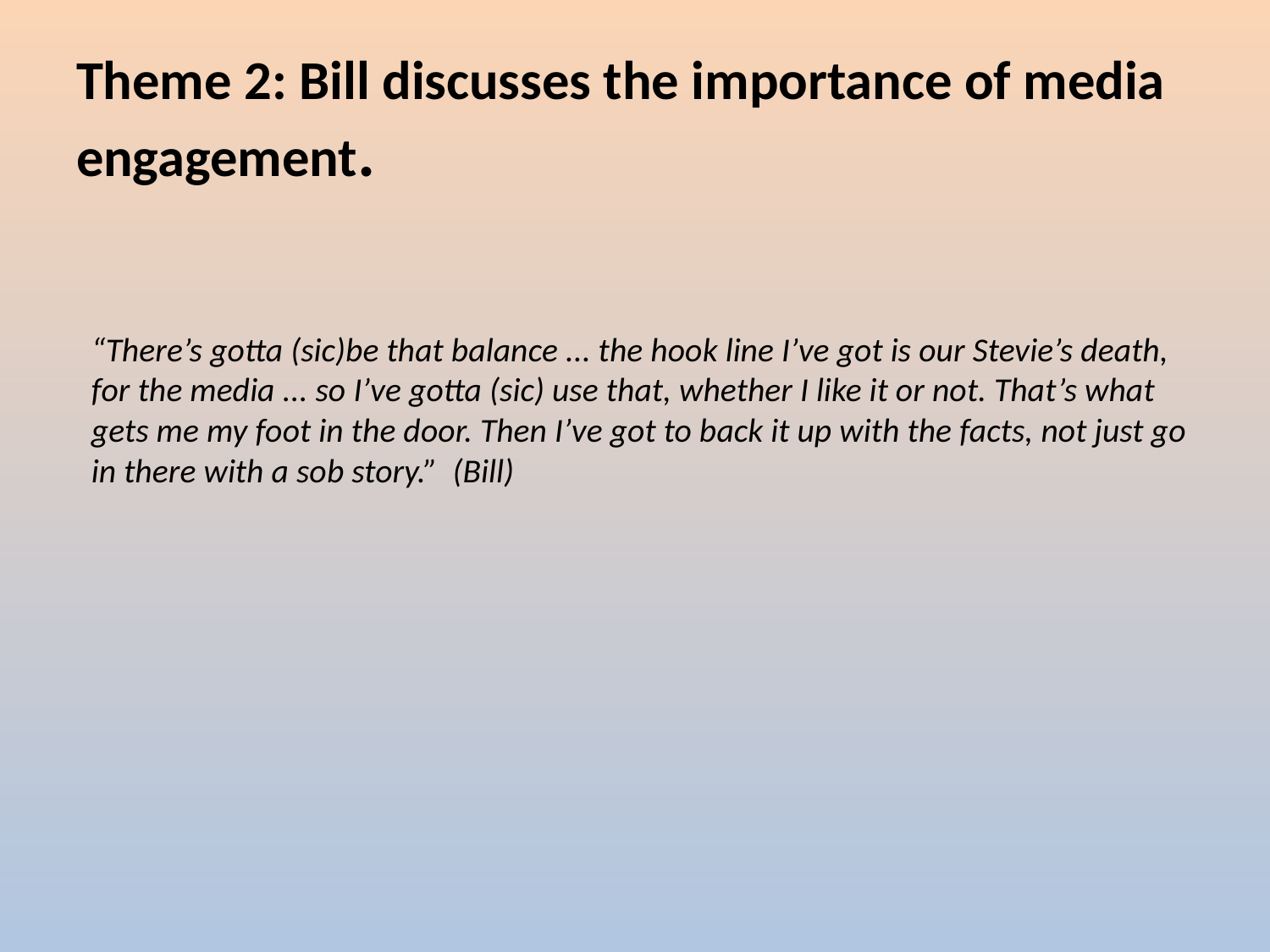

# Theme 2: Bill discusses the importance of media engagement.

“There’s gotta (sic)be that balance ... the hook line I’ve got is our Stevie’s death, for the media ... so I’ve gotta (sic) use that, whether I like it or not. That’s what gets me my foot in the door. Then I’ve got to back it up with the facts, not just go in there with a sob story.”  (Bill)